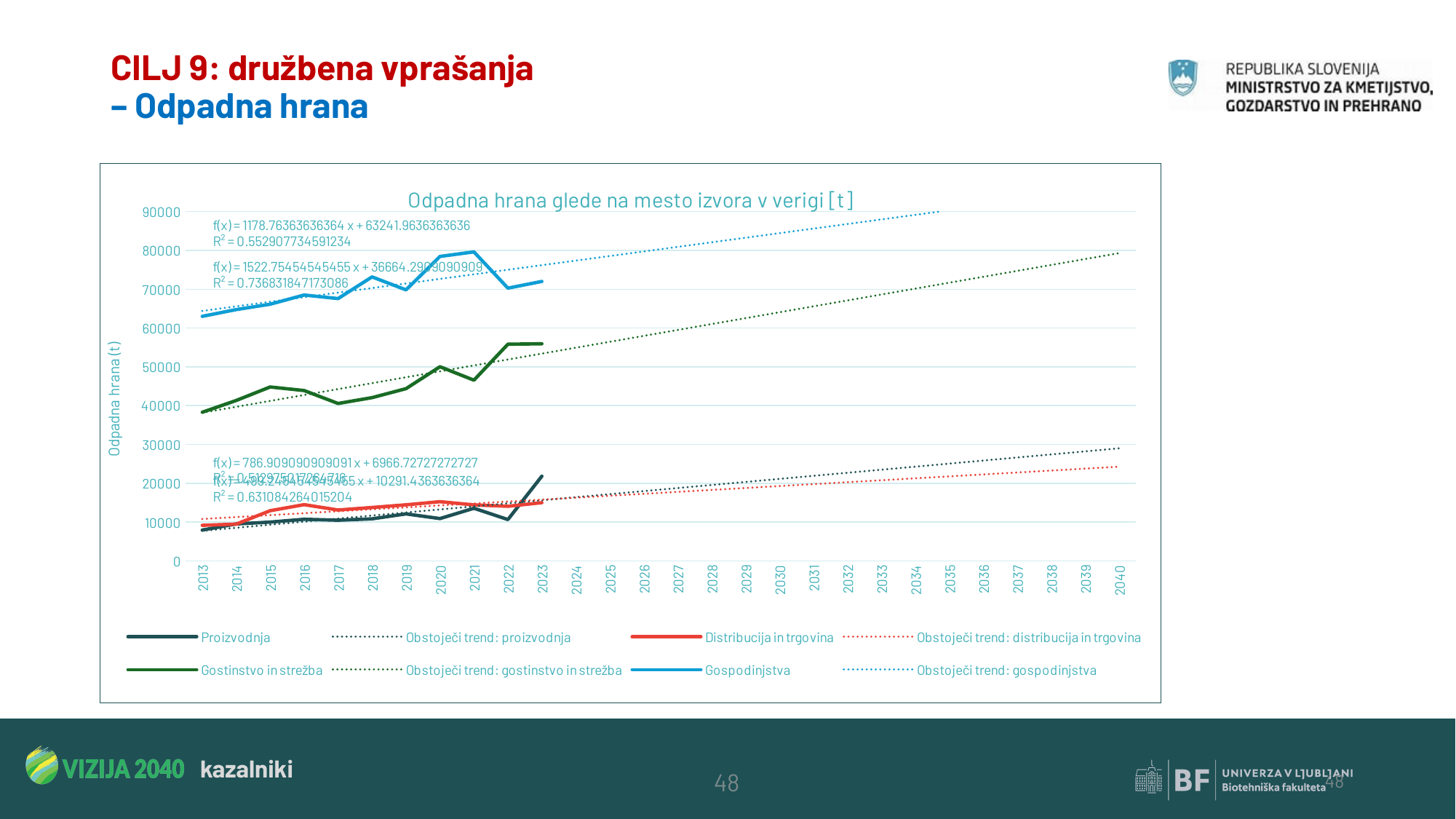

# CILJ 9: družbena vprašanja – Odpadna hrana

### Chart: Odpadna hrana glede na mesto izvora v verigi [t]

| Category | Proizvodnja | Distribucija in trgovina | Gostinstvo in strežba | Gospodinjstva |
|---|---|---|---|---|
| 2013 | 7950.0 | 9165.0 | 38313.0 | 63023.0 |
| 2014 | 9516.0 | 9478.0 | 41348.0 | 64761.0 |
| 2015 | 10001.0 | 12933.0 | 44824.0 | 66141.0 |
| 2016 | 10726.0 | 14492.0 | 43899.0 | 68521.0 |
| 2017 | 10485.0 | 13115.0 | 40568.0 | 67594.0 |
| 2018 | 10839.0 | 13763.0 | 42071.0 | 73182.0 |
| 2019 | 12118.0 | 14447.0 | 44388.0 | 69850.0 |
| 2020 | 10904.0 | 15264.0 | 50035.0 | 78453.0 |
| 2021 | 13561.0 | 14424.0 | 46568.0 | 79632.0 |
| 2022 | 10645.0 | 14070.0 | 55839.0 | 70285.0 |
| 2023 | 21825.0 | 15005.0 | 55956.0 | 72018.0 |
| 2024 | None | None | None | None |
| 2025 | None | None | None | None |
| 2026 | None | None | None | None |
| 2027 | None | None | None | None |
| 2028 | None | None | None | None |
| 2029 | None | None | None | None |
| 2030 | None | None | None | None |
| 2031 | None | None | None | None |
| 2032 | None | None | None | None |
| 2033 | None | None | None | None |
| 2034 | None | None | None | None |
| 2035 | None | None | None | None |
| 2036 | None | None | None | None |
| 2037 | None | None | None | None |
| 2038 | None | None | None | None |
| 2039 | None | None | None | None |
| 2040 | None | None | None | None |
48